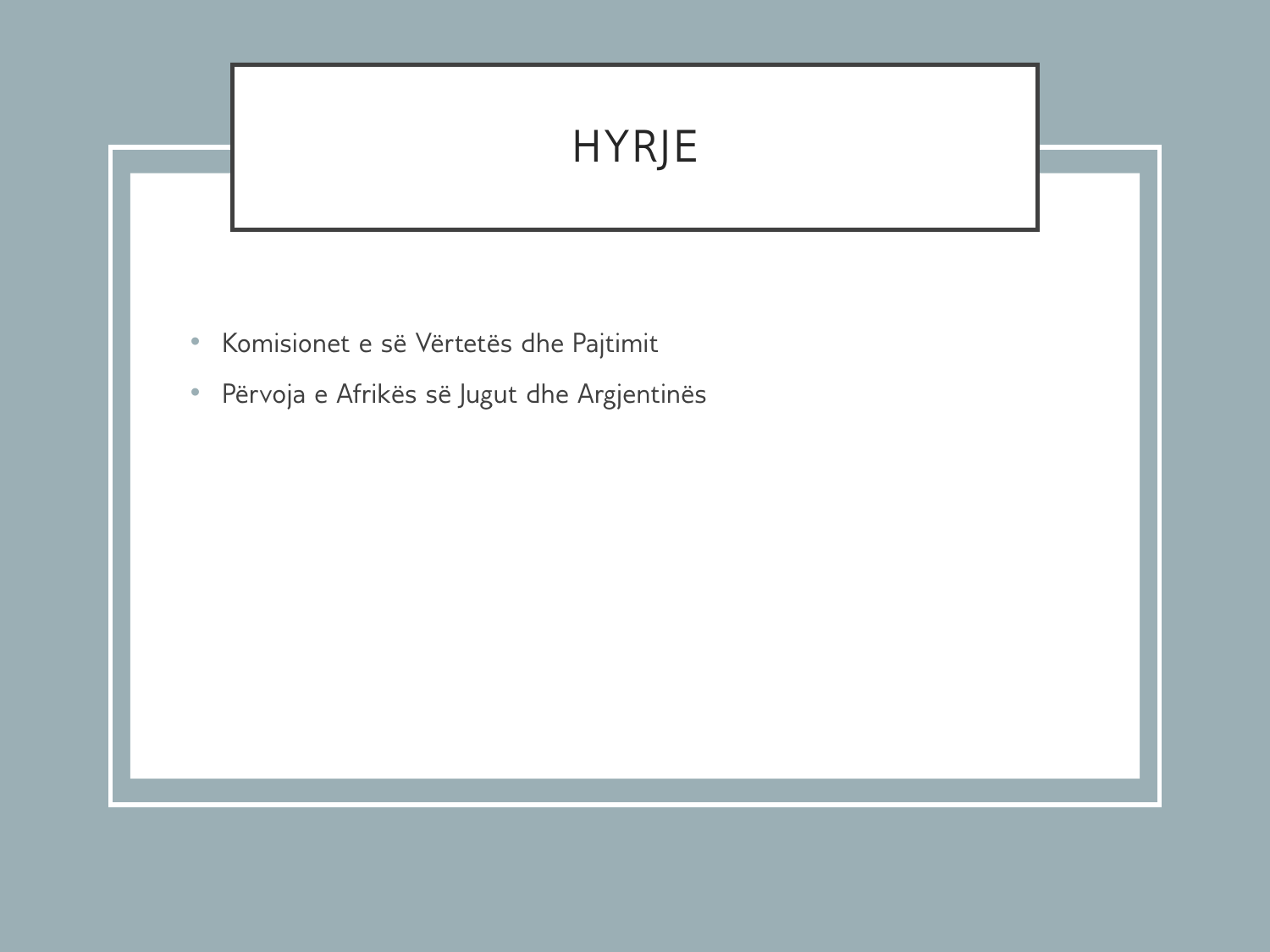

# Hyrje

Komisionet e së Vërtetës dhe Pajtimit
Përvoja e Afrikës së Jugut dhe Argjentinës